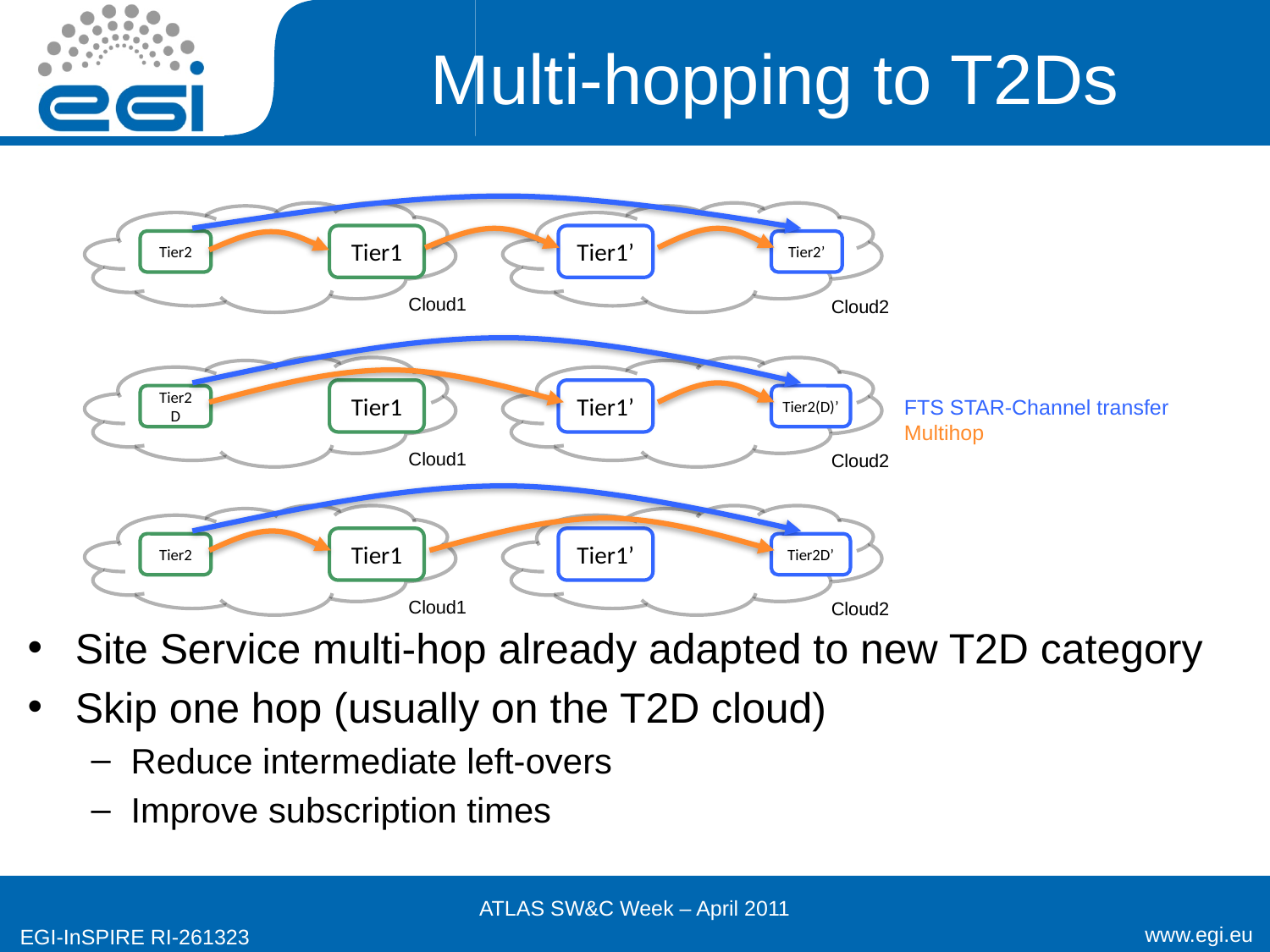

# Multi-hopping to T2Ds

Tier1
Tier1’
Tier2
Tier2’
Cloud1
Cloud2

Tier1
Tier1’
Tier2D
Tier2(D)’
Cloud1
Cloud2

FTS STAR-Channel transfer
Multihop

Tier1
Tier1’
Tier2
Tier2D’
Cloud1
Cloud2

Site Service multi-hop already adapted to new T2D category
Skip one hop (usually on the T2D cloud)
Reduce intermediate left-overs
Improve subscription times
ATLAS SW&C Week – April 2011